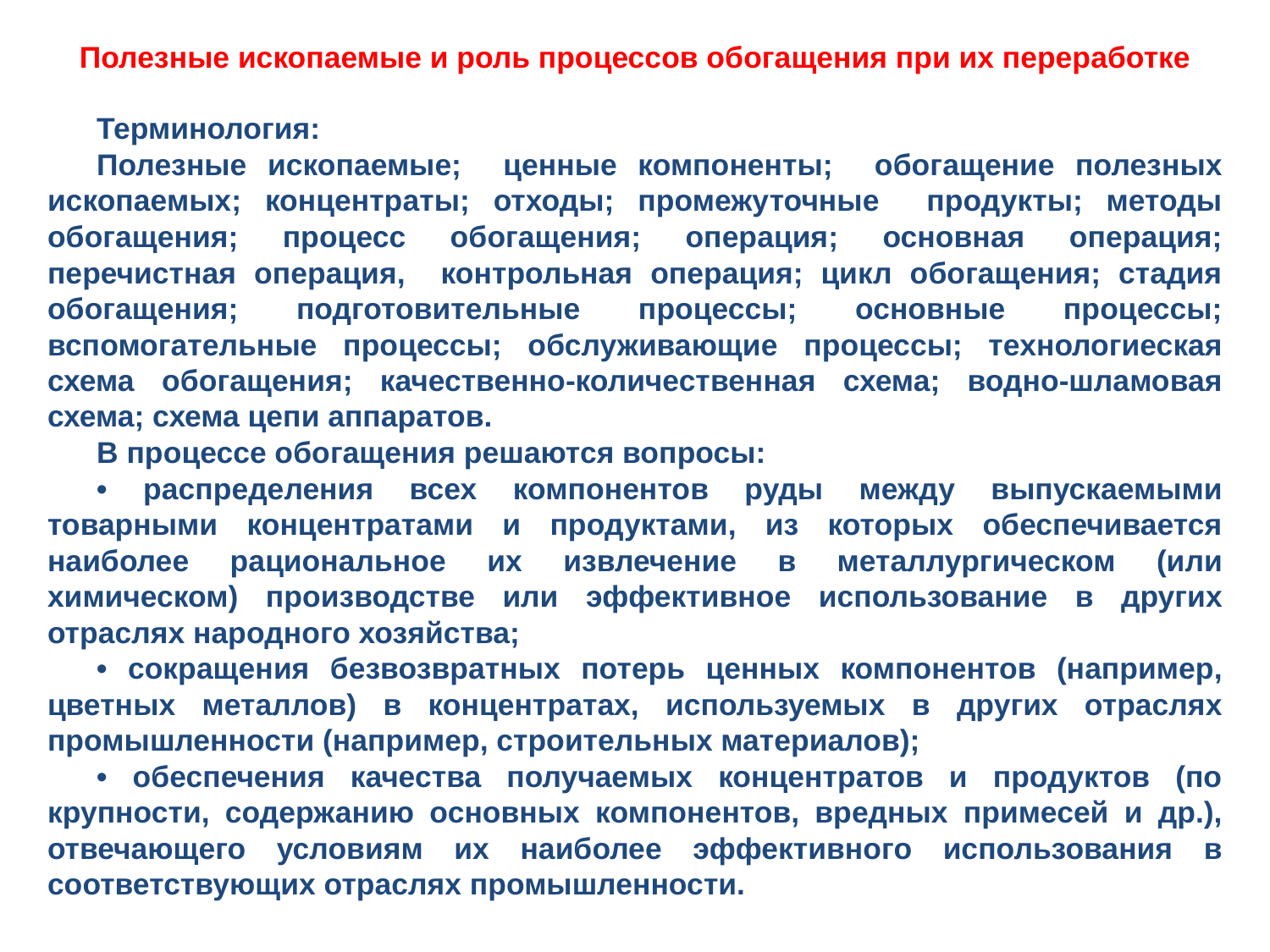

Полезные ископаемые и роль процессов обогащения при их переработке

Терминология:
Полезные ископаемые;  ценные компоненты;  обогащение полезных ископаемых; концентраты; отходы; промежуточные  продукты; методы обогащения; процесс обогащения; операция; основная операция; перечистная операция,  контрольная операция; цикл обогащения; стадия обогащения; подготовительные процессы; основные процессы; вспомогательные процессы; обслуживающие процессы; технологиеская схема обогащения; качественно-количественная схема; водно-шламовая схема; схема цепи аппаратов.
В процессе обогащения решаются вопросы:
• распределения всех компонентов руды между выпускаемыми товарными концентратами и продуктами, из которых обеспечивается наиболее рациональное их извлечение в металлургическом (или химическом) производстве или эффективное использование в других отраслях народного хозяйства;
• сокращения безвозвратных потерь ценных компонентов (например, цветных металлов) в концентратах, используемых в других отраслях промышленности (например, строительных материалов);
• обеспечения качества получаемых концентратов и продуктов (по крупности, содержанию основных компонентов, вредных примесей и др.), отвечающего условиям их наиболее эффективного использования в соответствующих отраслях промышленности.